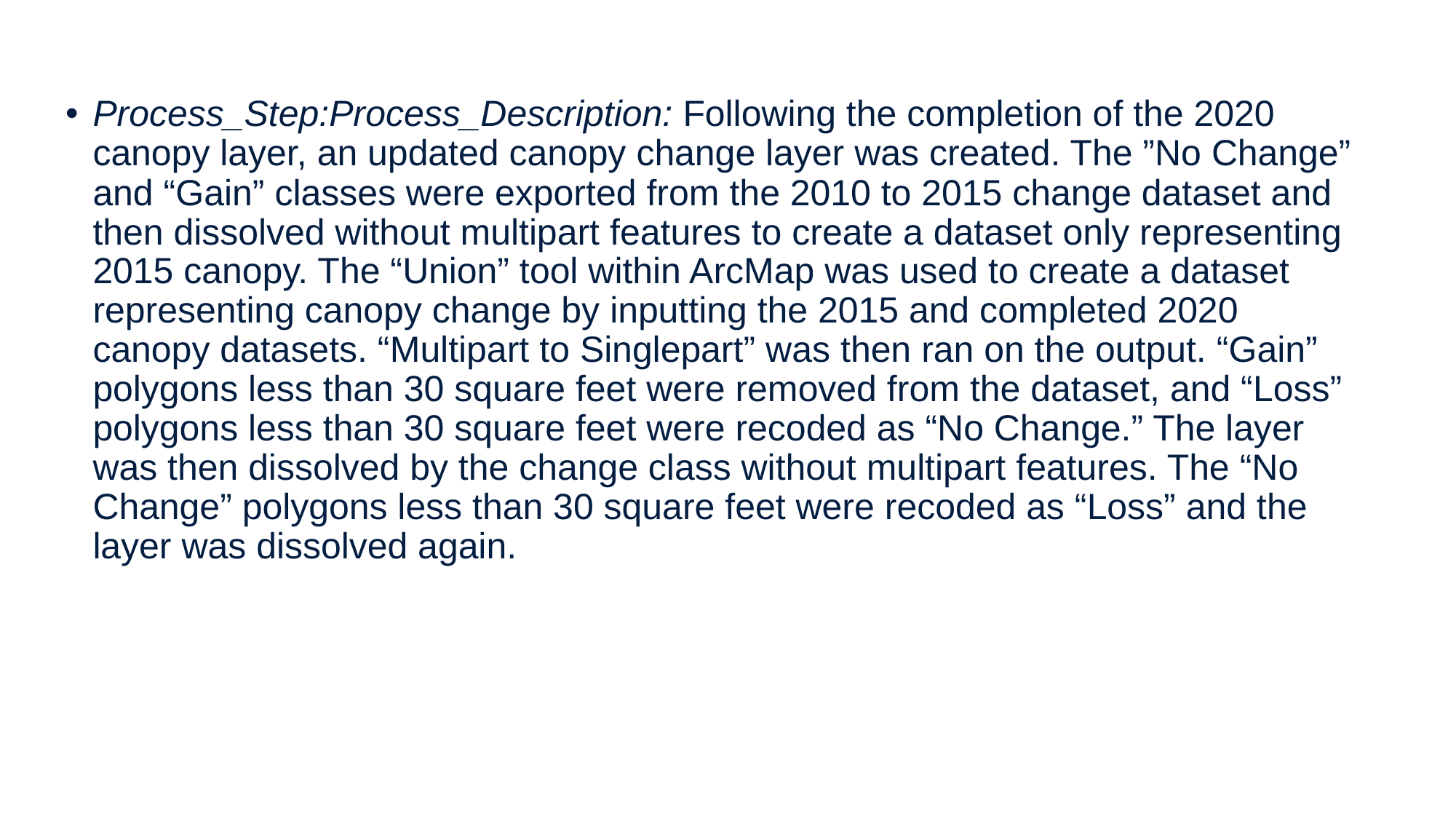

# Lineage and Process Steps
Process_Step:Process_Description: Following the completion of the 2020 canopy layer, an updated canopy change layer was created. The ”No Change” and “Gain” classes were exported from the 2010 to 2015 change dataset and then dissolved without multipart features to create a dataset only representing 2015 canopy. The “Union” tool within ArcMap was used to create a dataset representing canopy change by inputting the 2015 and completed 2020 canopy datasets. “Multipart to Singlepart” was then ran on the output. “Gain” polygons less than 30 square feet were removed from the dataset, and “Loss” polygons less than 30 square feet were recoded as “No Change.” The layer was then dissolved by the change class without multipart features. The “No Change” polygons less than 30 square feet were recoded as “Loss” and the layer was dissolved again.